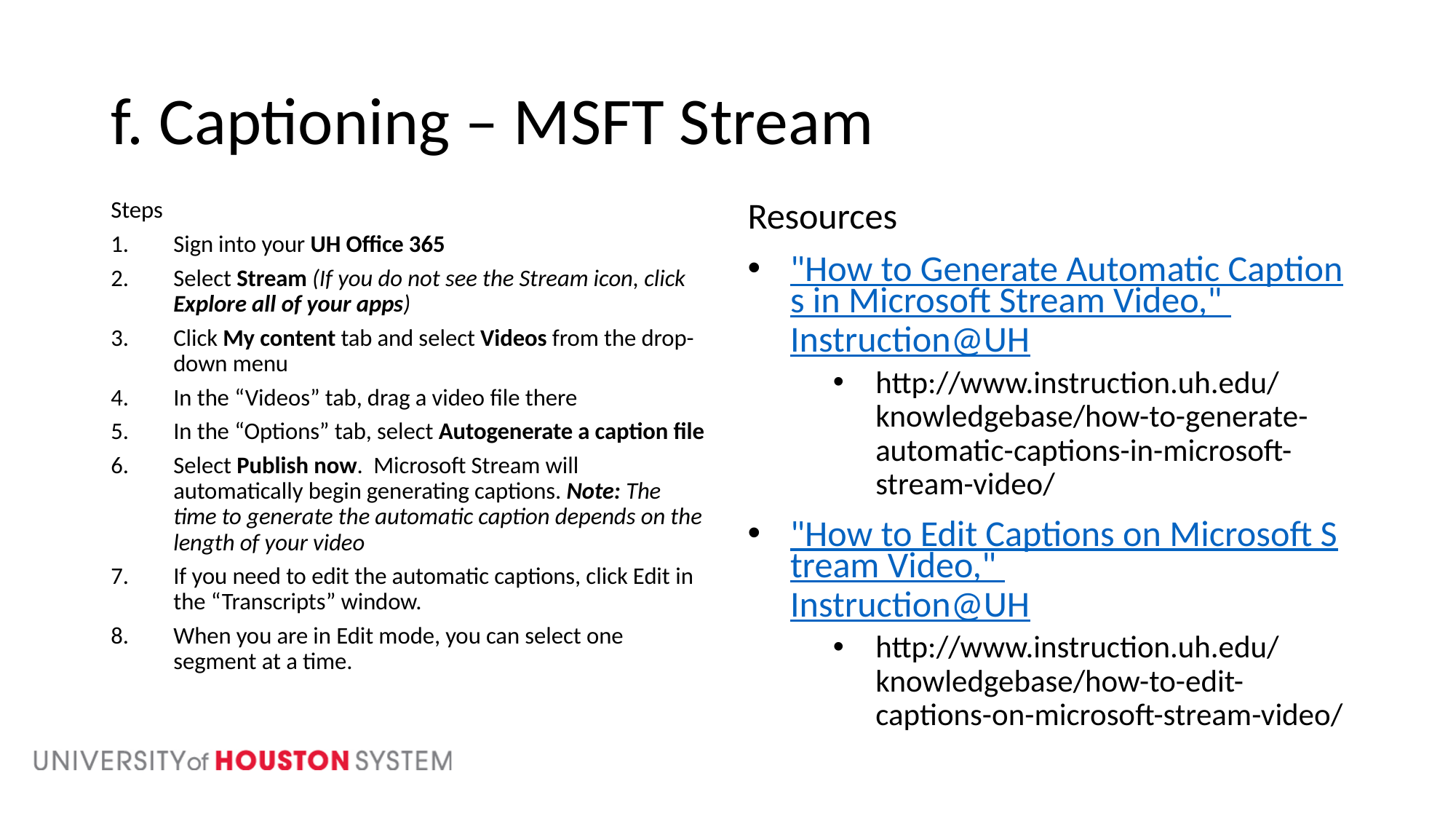

# f. Captioning – MSFT Stream
Steps
Sign into your UH Office 365
Select Stream (If you do not see the Stream icon, click Explore all of your apps)
Click My content tab and select Videos from the drop-down menu
In the “Videos” tab, drag a video file there
In the “Options” tab, select Autogenerate a caption file
Select Publish now.  Microsoft Stream will automatically begin generating captions. Note: The time to generate the automatic caption depends on the length of your video
If you need to edit the automatic captions, click Edit in the “Transcripts” window.
When you are in Edit mode, you can select one segment at a time.
Resources
"How to Generate Automatic Captions in Microsoft Stream Video," Instruction@UH
http://www.instruction.uh.edu/knowledgebase/how-to-generate-automatic-captions-in-microsoft-stream-video/
"How to Edit Captions on Microsoft Stream Video," Instruction@UH
http://www.instruction.uh.edu/knowledgebase/how-to-edit-captions-on-microsoft-stream-video/